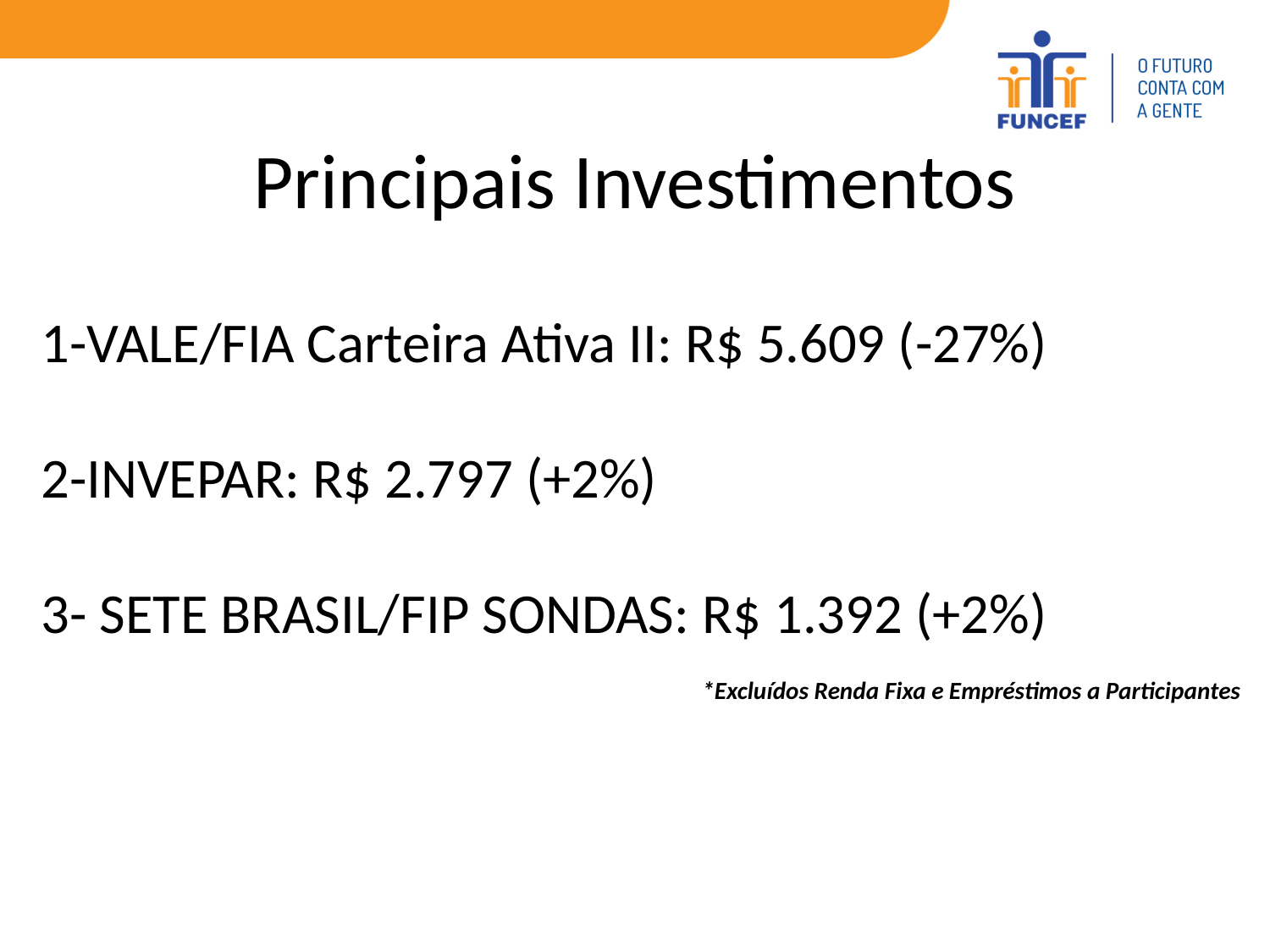

# Principais Investimentos

1-VALE/FIA Carteira Ativa II: R$ 5.609 (-27%)

2-INVEPAR: R$ 2.797 (+2%)

3- SETE BRASIL/FIP SONDAS: R$ 1.392 (+2%)

*Excluídos Renda Fixa e Empréstimos a Participantes